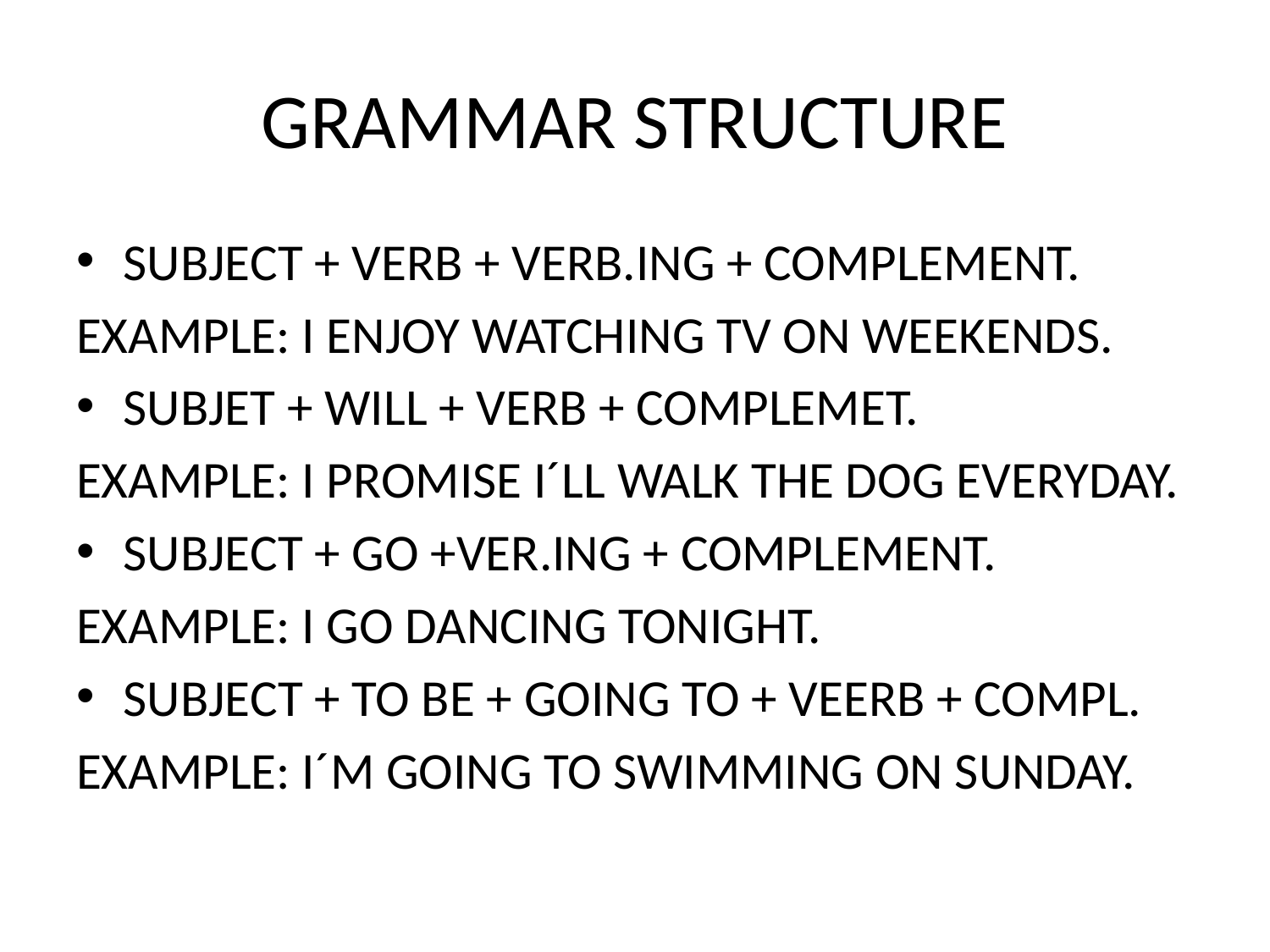

# GRAMMAR STRUCTURE
SUBJECT + VERB + VERB.ING + COMPLEMENT.
EXAMPLE: I ENJOY WATCHING TV ON WEEKENDS.
SUBJET + WILL + VERB + COMPLEMET.
EXAMPLE: I PROMISE I´LL WALK THE DOG EVERYDAY.
SUBJECT + GO +VER.ING + COMPLEMENT.
EXAMPLE: I GO DANCING TONIGHT.
SUBJECT + TO BE + GOING TO + VEERB + COMPL.
EXAMPLE: I´M GOING TO SWIMMING ON SUNDAY.